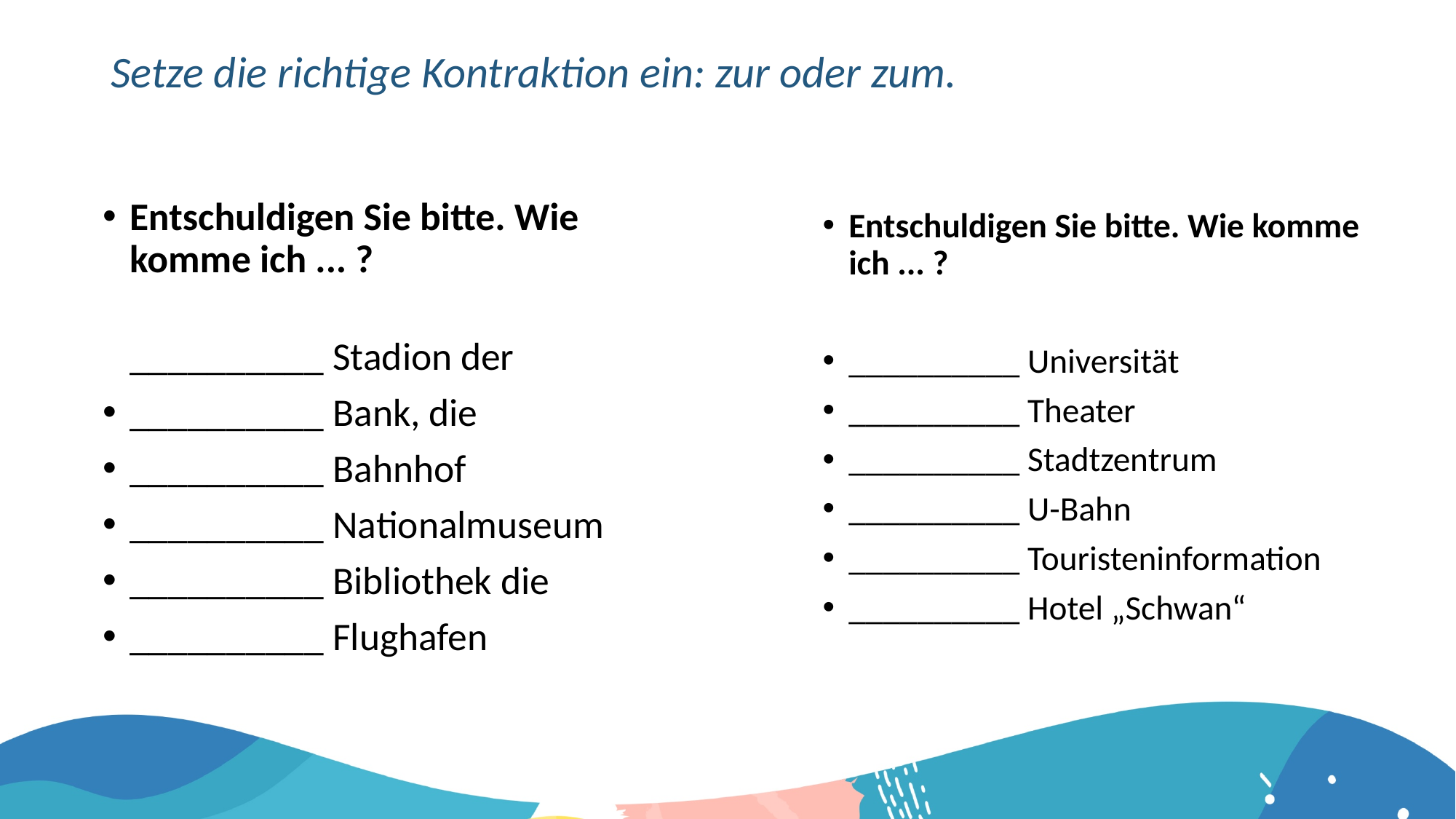

# Setze die richtige Kontraktion ein: zur oder zum.
Entschuldigen Sie bitte. Wie komme ich ... ?
__________ Stadion der
__________ Bank, die
__________ Bahnhof
__________ Nationalmuseum
__________ Bibliothek die
__________ Flughafen

Entschuldigen Sie bitte. Wie komme ich ... ?

__________ Universität
__________ Theater
__________ Stadtzentrum
__________ U-Bahn
__________ Touristeninformation
__________ Hotel „Schwan“